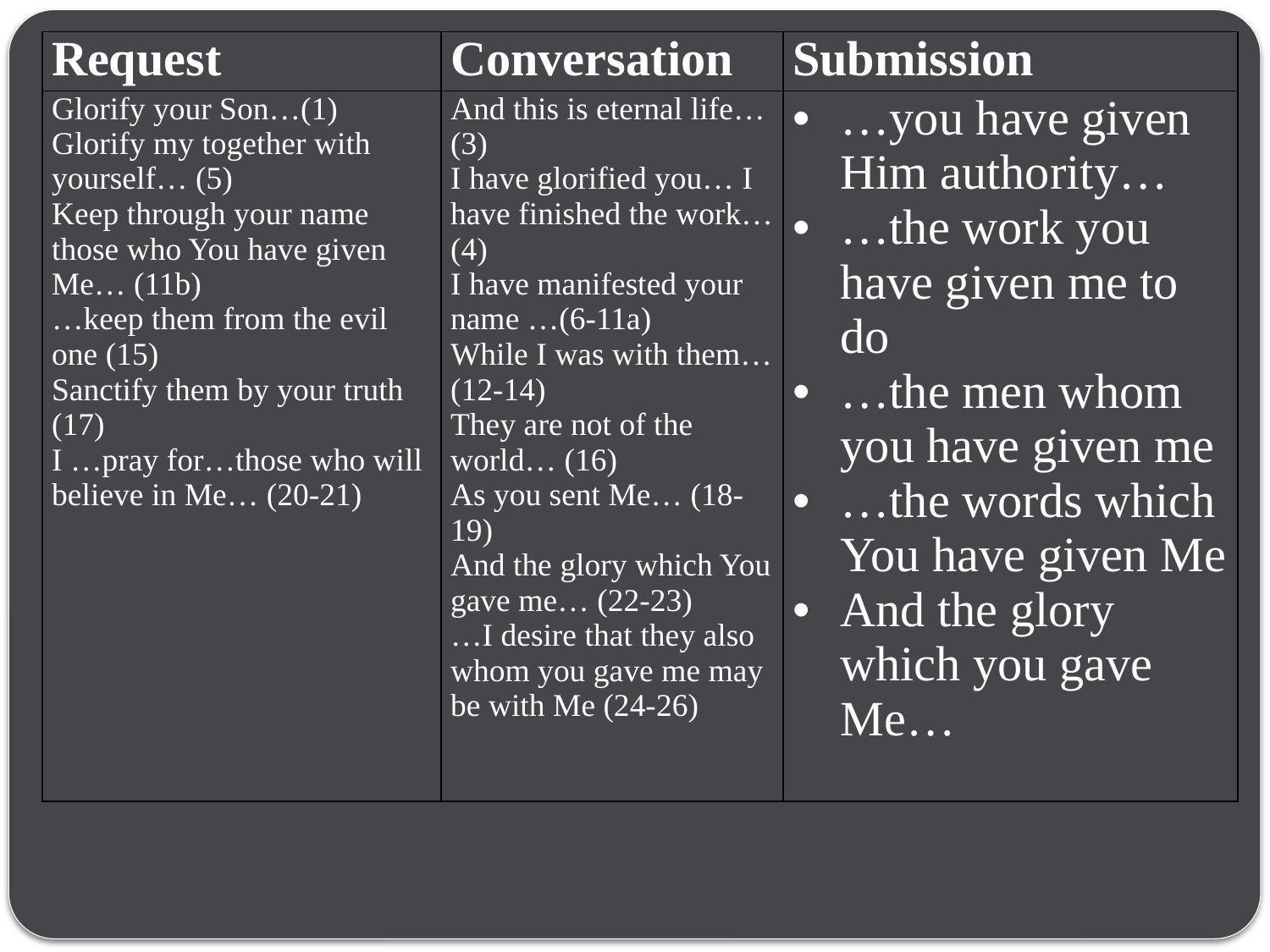

| Request | Conversation | Submission |
| --- | --- | --- |
| Glorify your Son…(1) Glorify my together with yourself… (5) Keep through your name those who You have given Me… (11b) …keep them from the evil one (15) Sanctify them by your truth (17) I …pray for…those who will believe in Me… (20-21) | And this is eternal life… (3) I have glorified you… I have finished the work… (4) I have manifested your name …(6-11a) While I was with them… (12-14) They are not of the world… (16) As you sent Me… (18-19) And the glory which You gave me… (22-23) …I desire that they also whom you gave me may be with Me (24-26) | …you have given Him authority… …the work you have given me to do …the men whom you have given me …the words which You have given Me And the glory which you gave Me… |